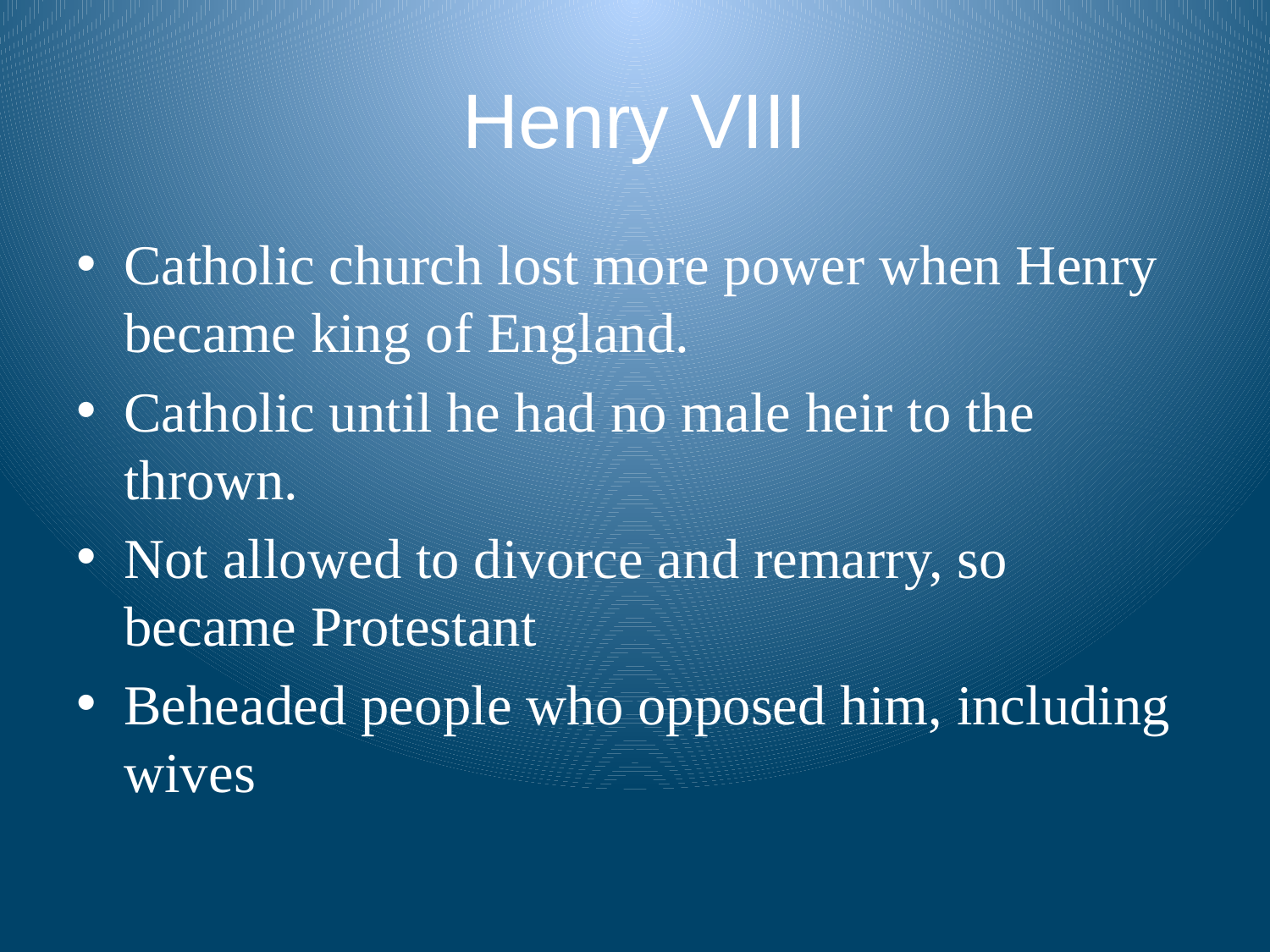

# Henry VIII
Catholic church lost more power when Henry became king of England.
Catholic until he had no male heir to the thrown.
Not allowed to divorce and remarry, so became Protestant
Beheaded people who opposed him, including wives